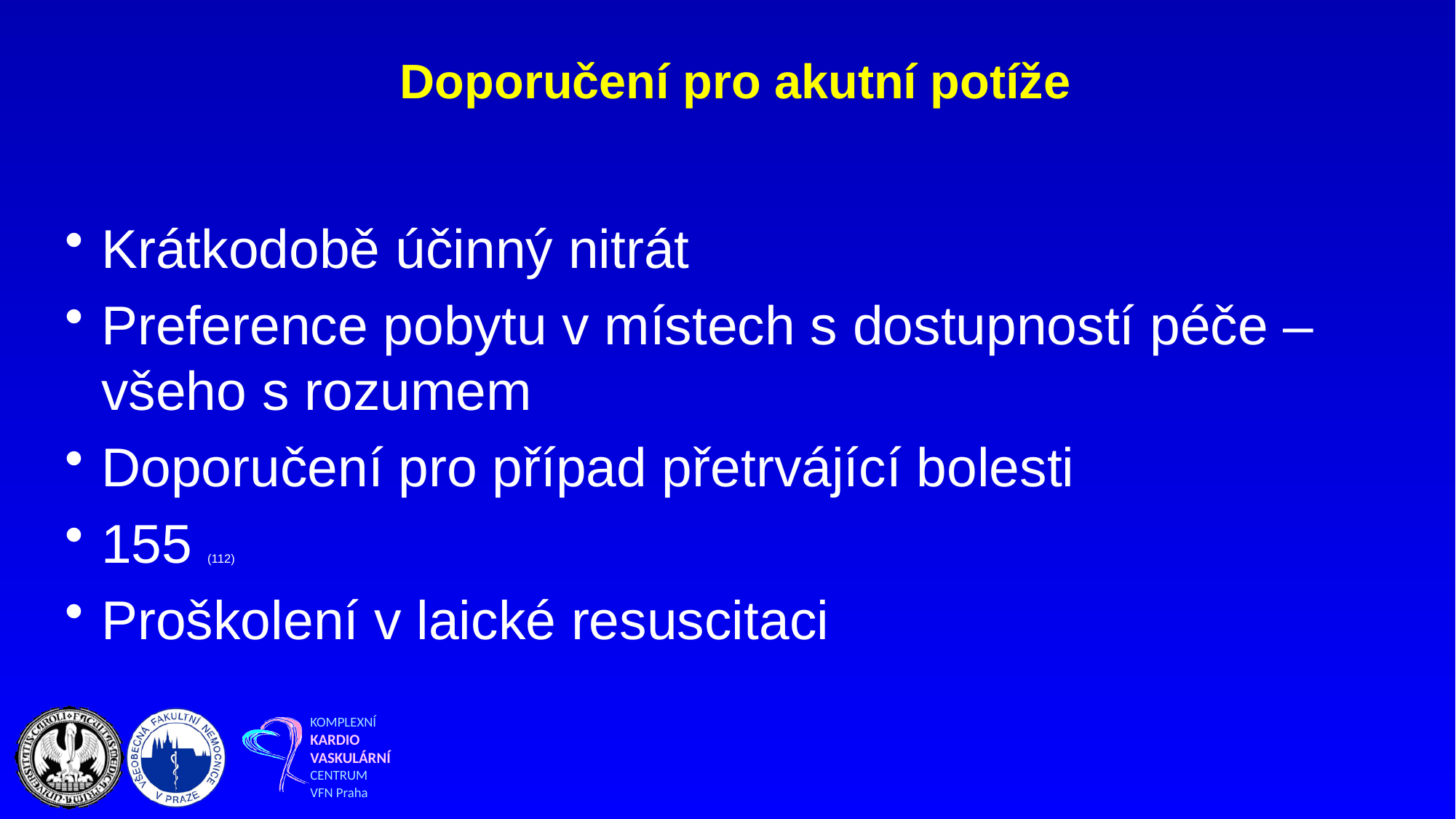

# Doporučení pro akutní potíže
Krátkodobě účinný nitrát
Preference pobytu v místech s dostupností péče – všeho s rozumem
Doporučení pro případ přetrvájící bolesti
155 (112)
Proškolení v laické resuscitaci